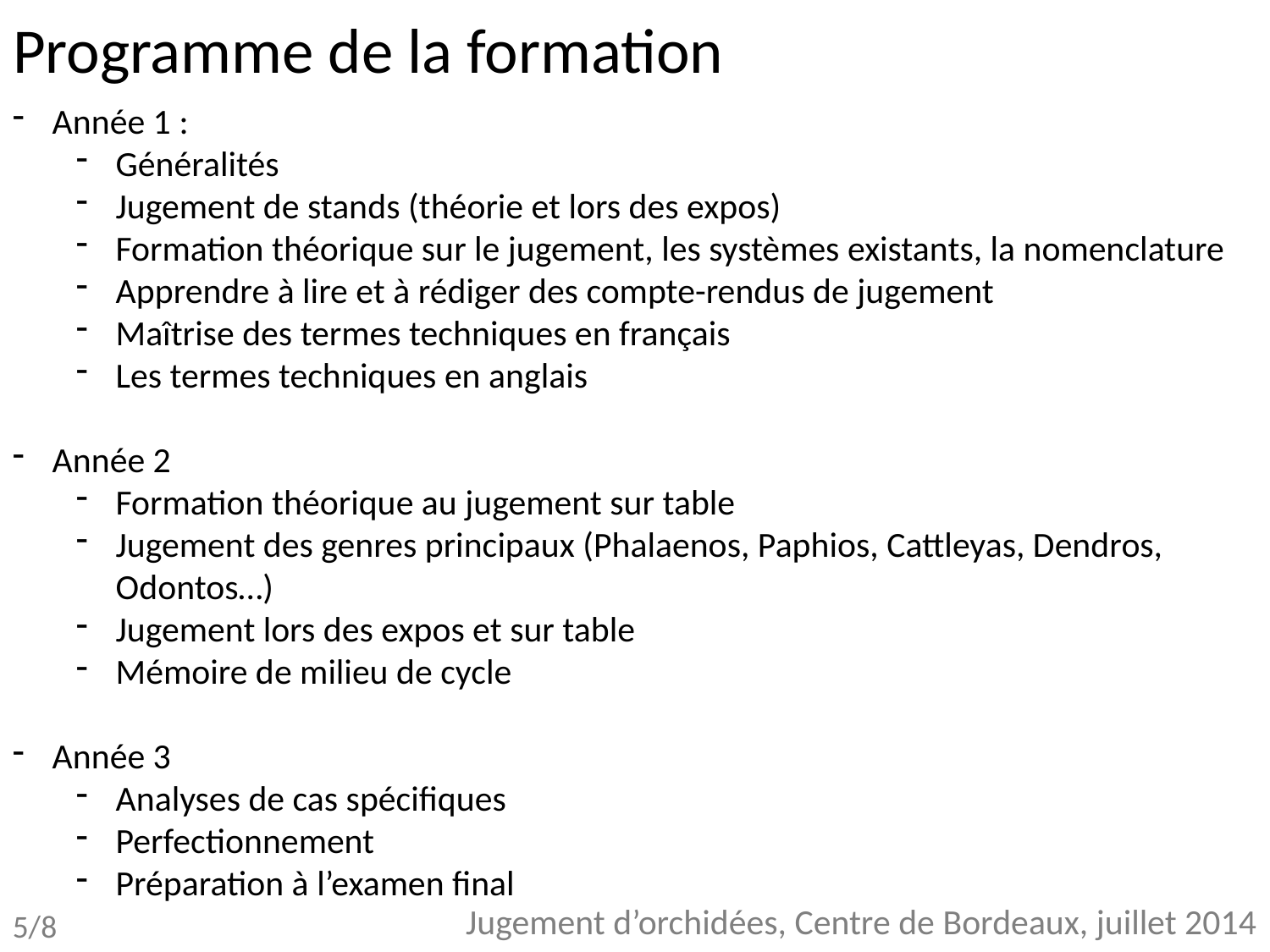

Programme de la formation
Année 1 :
Généralités
Jugement de stands (théorie et lors des expos)
Formation théorique sur le jugement, les systèmes existants, la nomenclature
Apprendre à lire et à rédiger des compte-rendus de jugement
Maîtrise des termes techniques en français
Les termes techniques en anglais

Année 2
Formation théorique au jugement sur table
Jugement des genres principaux (Phalaenos, Paphios, Cattleyas, Dendros, Odontos…)
Jugement lors des expos et sur table
Mémoire de milieu de cycle

Année 3
Analyses de cas spécifiques
Perfectionnement
Préparation à l’examen final
# Jugement d’orchidées, Centre de Bordeaux, juillet 2014
5/8